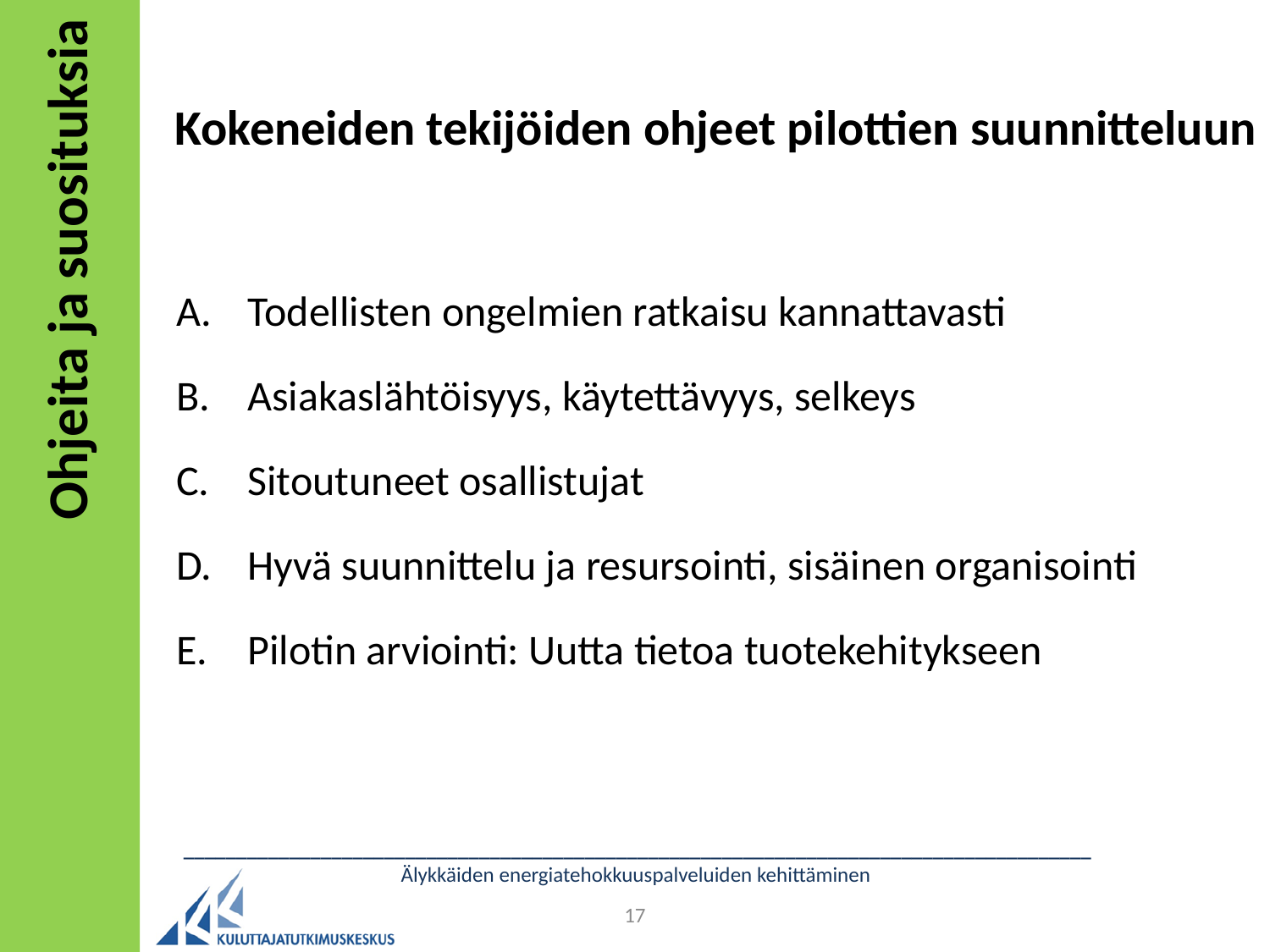

# Kokeneiden tekijöiden ohjeet pilottien suunnitteluun
Todellisten ongelmien ratkaisu kannattavasti
Asiakaslähtöisyys, käytettävyys, selkeys
Sitoutuneet osallistujat
Hyvä suunnittelu ja resursointi, sisäinen organisointi
Pilotin arviointi: Uutta tietoa tuotekehitykseen

Ohjeita ja suosituksia
______________________________________________________________________________________
Älykkäiden energiatehokkuuspalveluiden kehittäminen
17